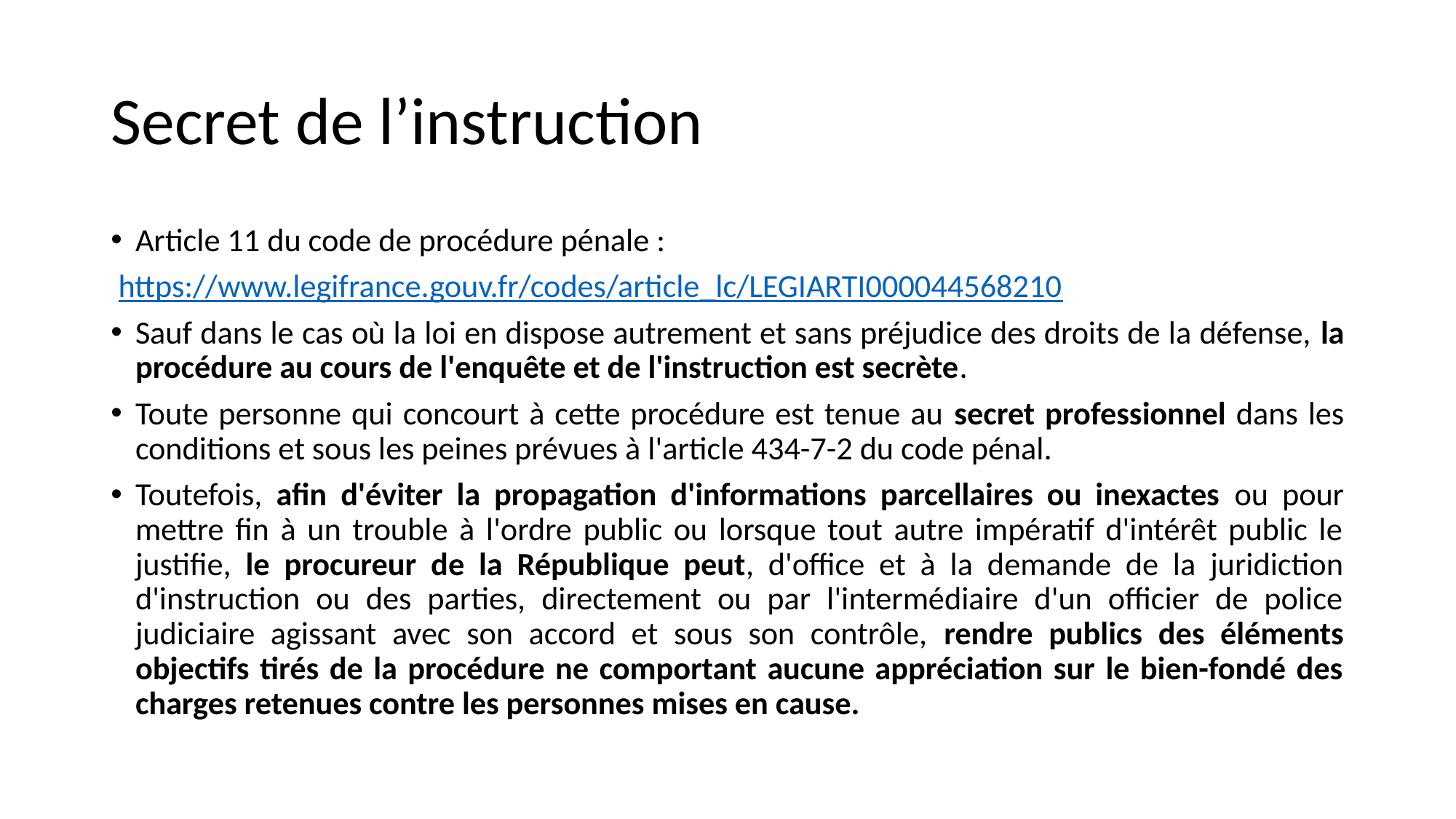

# Secret de l’instruction
Article 11 du code de procédure pénale :
 https://www.legifrance.gouv.fr/codes/article_lc/LEGIARTI000044568210
Sauf dans le cas où la loi en dispose autrement et sans préjudice des droits de la défense, la procédure au cours de l'enquête et de l'instruction est secrète.
Toute personne qui concourt à cette procédure est tenue au secret professionnel dans les conditions et sous les peines prévues à l'article 434-7-2 du code pénal.
Toutefois, afin d'éviter la propagation d'informations parcellaires ou inexactes ou pour mettre fin à un trouble à l'ordre public ou lorsque tout autre impératif d'intérêt public le justifie, le procureur de la République peut, d'office et à la demande de la juridiction d'instruction ou des parties, directement ou par l'intermédiaire d'un officier de police judiciaire agissant avec son accord et sous son contrôle, rendre publics des éléments objectifs tirés de la procédure ne comportant aucune appréciation sur le bien-fondé des charges retenues contre les personnes mises en cause.